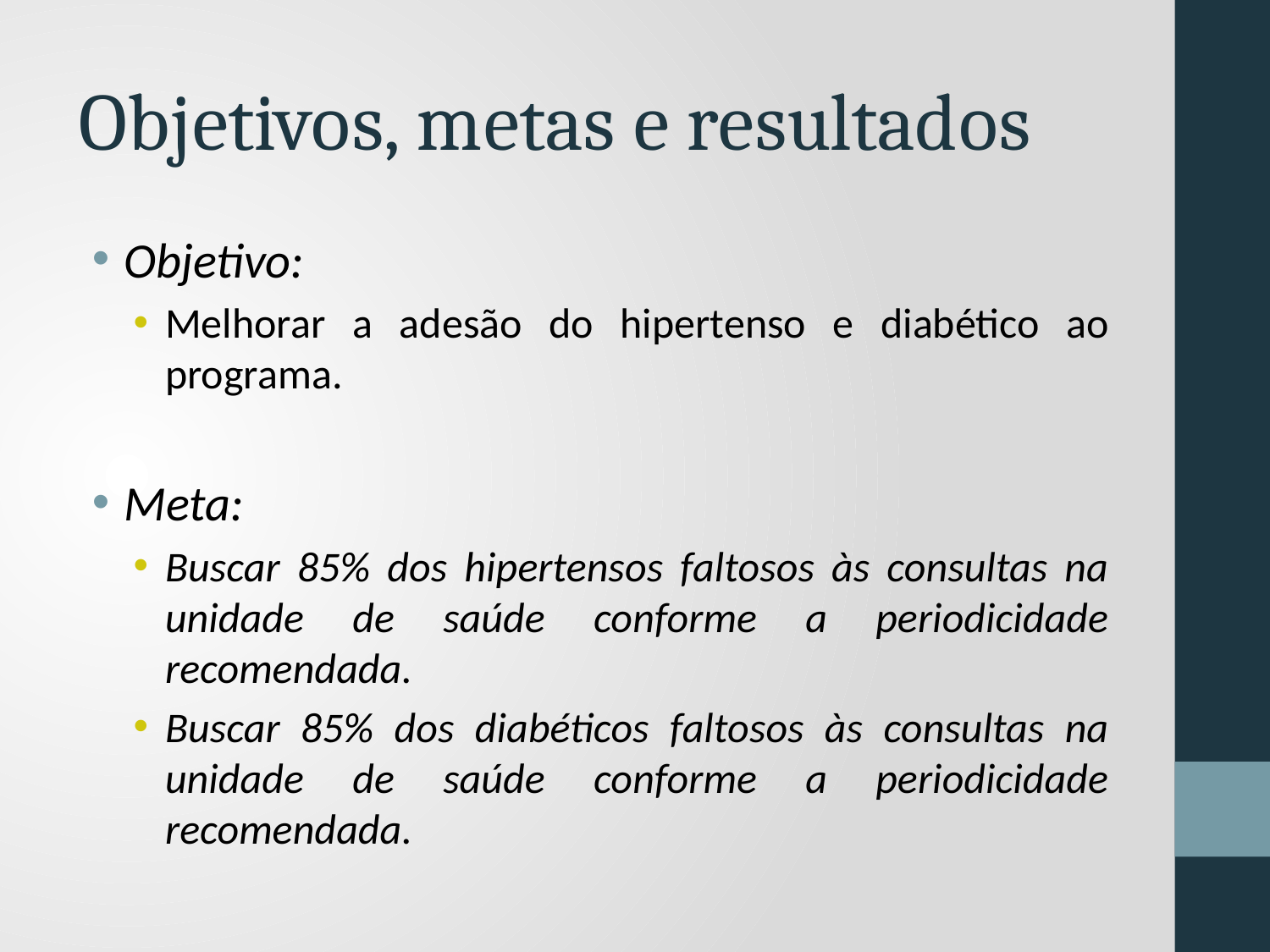

# Objetivos, metas e resultados
Objetivo:
Melhorar a adesão do hipertenso e diabético ao programa.

Meta:
Buscar 85% dos hipertensos faltosos às consultas na unidade de saúde conforme a periodicidade recomendada.
Buscar 85% dos diabéticos faltosos às consultas na unidade de saúde conforme a periodicidade recomendada.